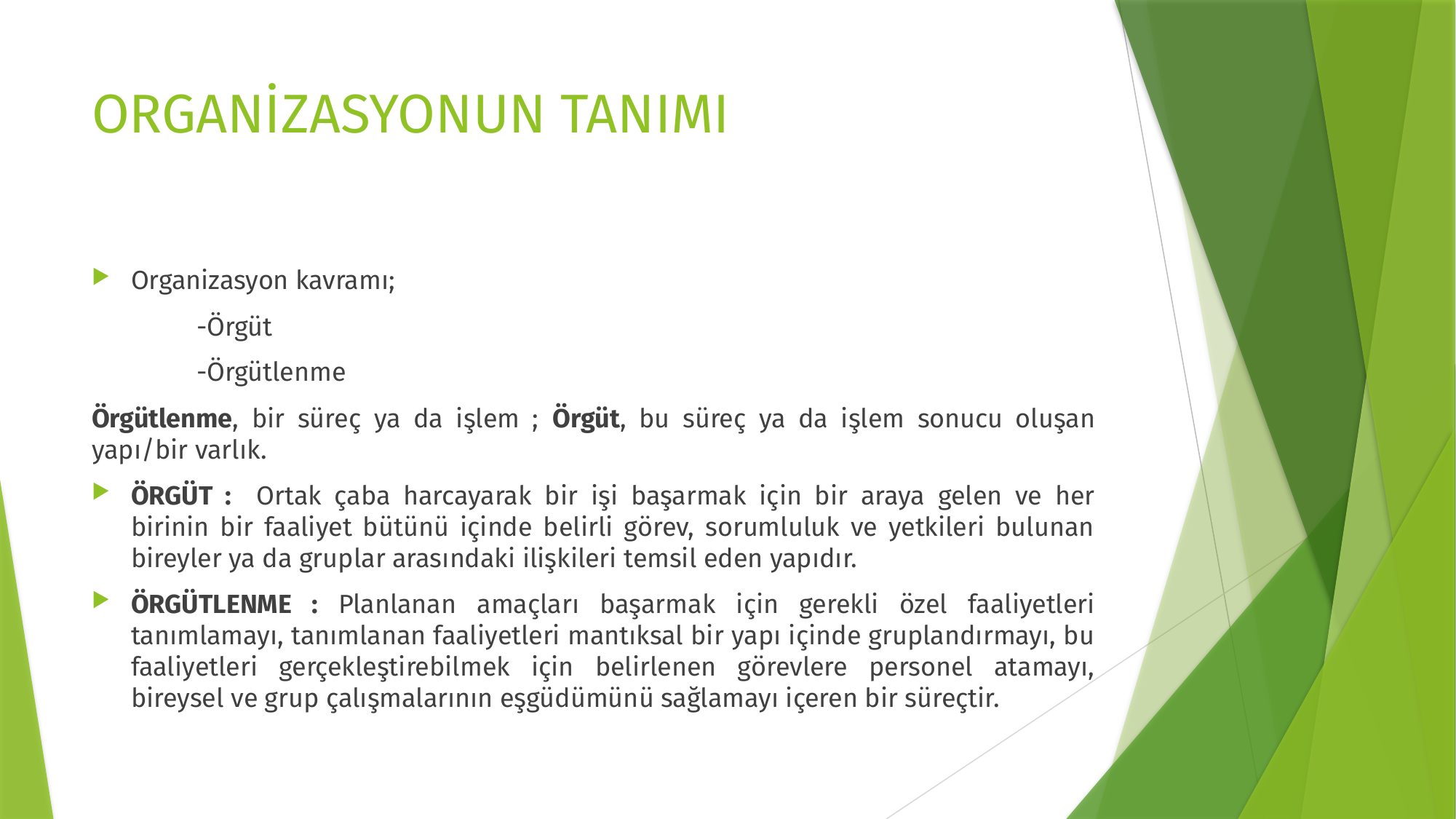

# ORGANİZASYONUN TANIMI
Organizasyon kavramı;
	-Örgüt
	-Örgütlenme
Örgütlenme, bir süreç ya da işlem ; Örgüt, bu süreç ya da işlem sonucu oluşan yapı/bir varlık.
ÖRGÜT :  Ortak çaba harcayarak bir işi başarmak için bir araya gelen ve her birinin bir faaliyet bütünü içinde belirli görev, sorumluluk ve yetkileri bulunan bireyler ya da gruplar arasındaki ilişkileri temsil eden yapıdır.
ÖRGÜTLENME : Planlanan amaçları başarmak için gerekli özel faaliyetleri tanımlamayı, tanımlanan faaliyetleri mantıksal bir yapı içinde gruplandırmayı, bu faaliyetleri gerçekleştirebilmek için belirlenen görevlere personel atamayı, bireysel ve grup çalışmalarının eşgüdümünü sağlamayı içeren bir süreçtir.